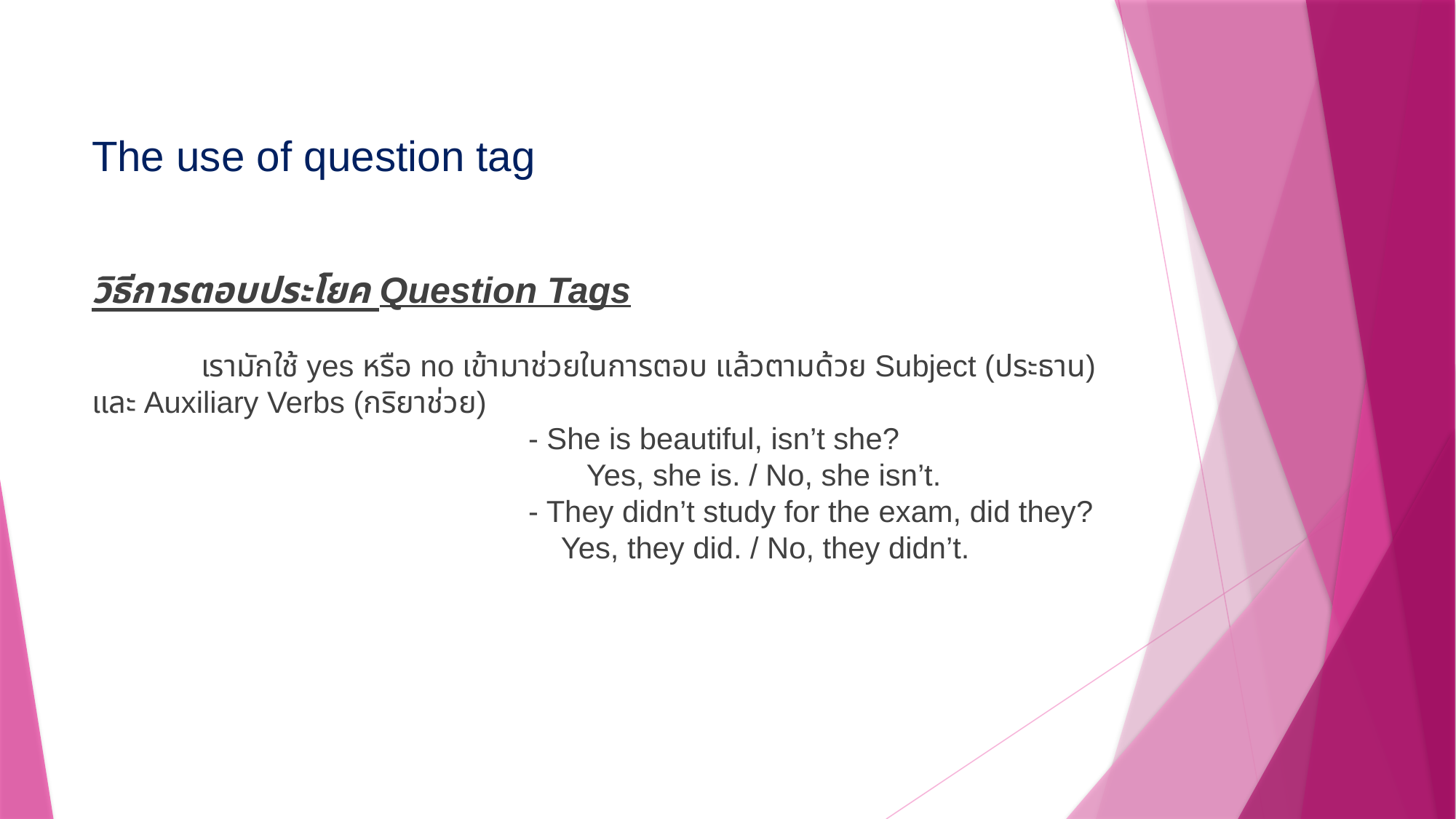

# The use of question tag
วิธีการตอบประโยค Question Tags

	เรามักใช้ yes หรือ no เข้ามาช่วยในการตอบ แล้วตามด้วย Subject (ประธาน) และ Auxiliary Verbs (กริยาช่วย)
				- She is beautiful, isn’t she?
    			       	       Yes, she is. / No, she isn’t.
 				- They didn’t study for the exam, did they?
    			                 Yes, they did. / No, they didn’t.